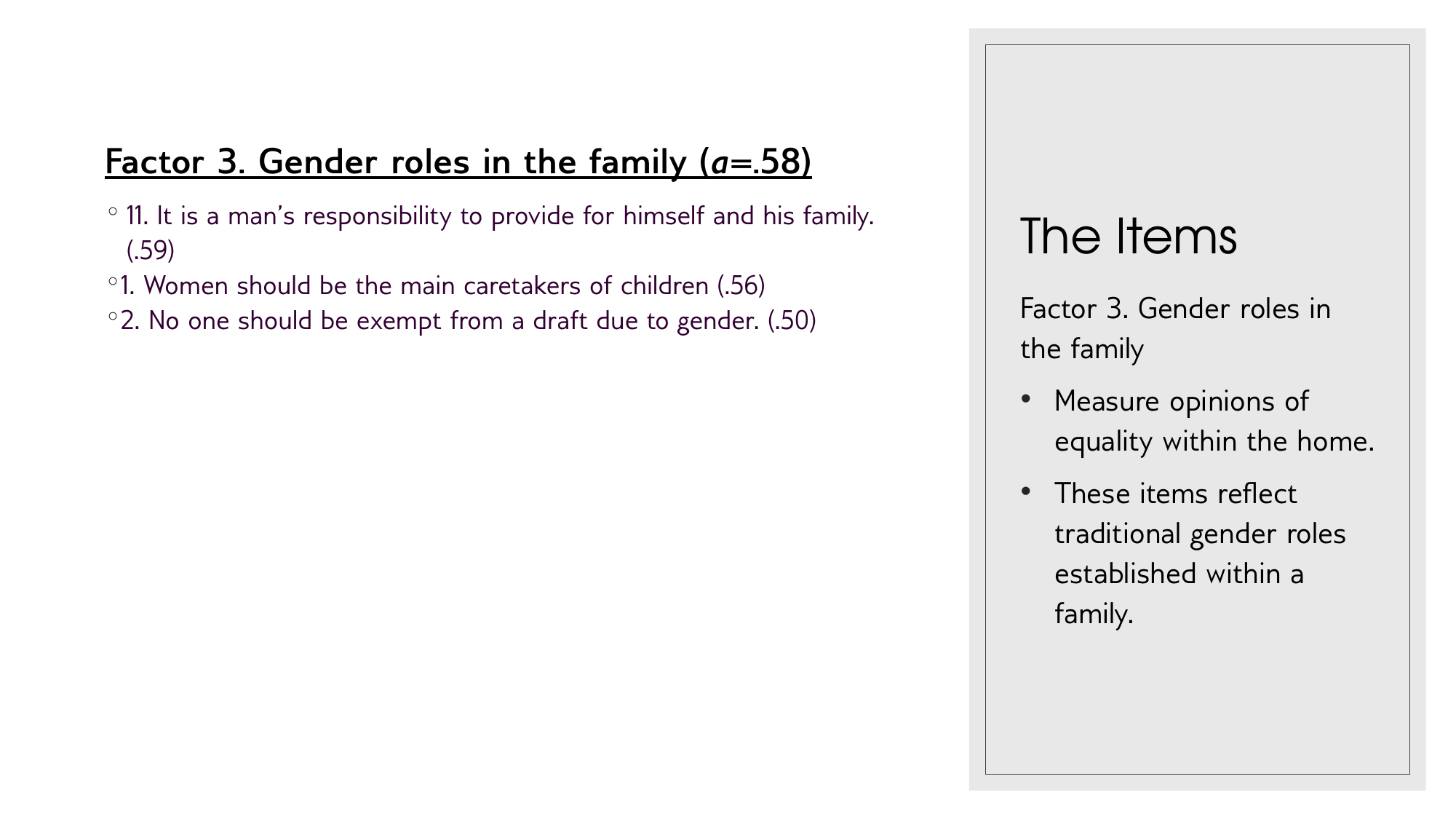

# The Items
Factor 3. Gender roles in the family (a=.58)
11. It is a man’s responsibility to provide for himself and his family. (.59)
1. Women should be the main caretakers of children (.56)
2. No one should be exempt from a draft due to gender. (.50)

Factor 3. Gender roles in the family
Measure opinions of equality within the home.
These items reflect traditional gender roles established within a family.